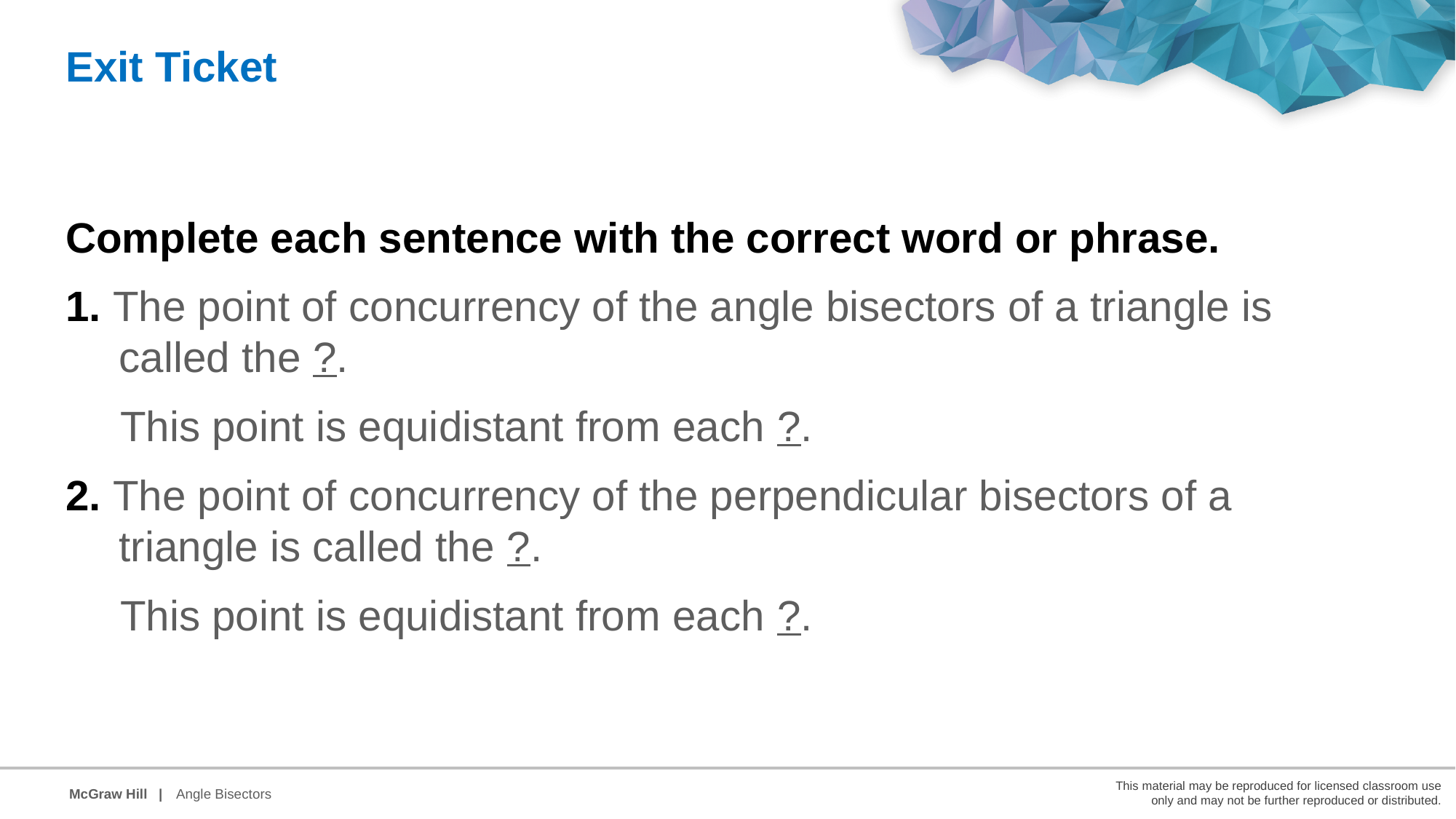

Exit Ticket
Complete each sentence with the correct word or phrase.
1. The point of concurrency of the angle bisectors of a triangle is called the ?.
This point is equidistant from each ?.
2. The point of concurrency of the perpendicular bisectors of a triangle is called the ?.
This point is equidistant from each ?.